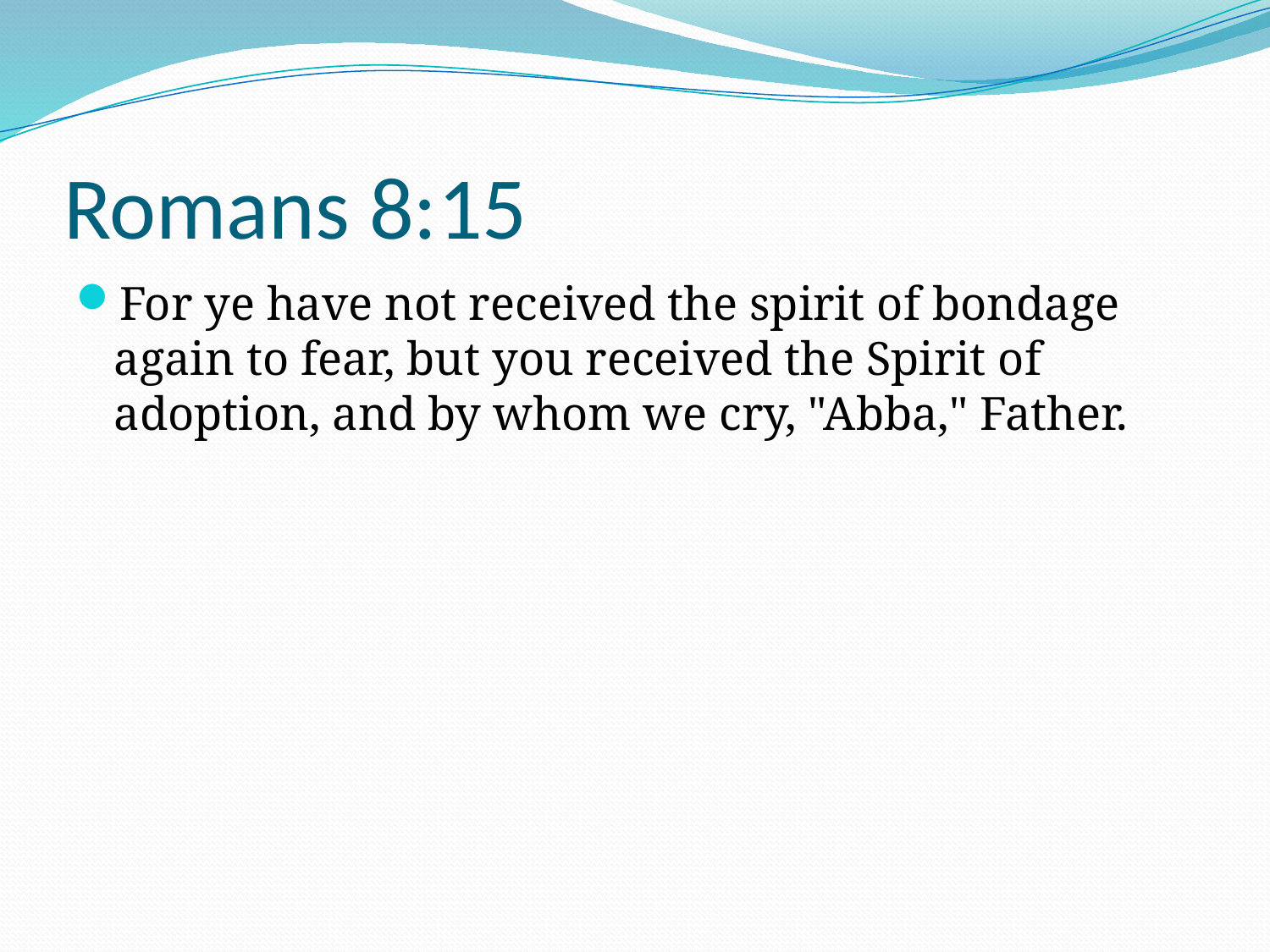

# Romans 8:15
For ye have not received the spirit of bondage again to fear, but you received the Spirit of adoption, and by whom we cry, "Abba," Father.